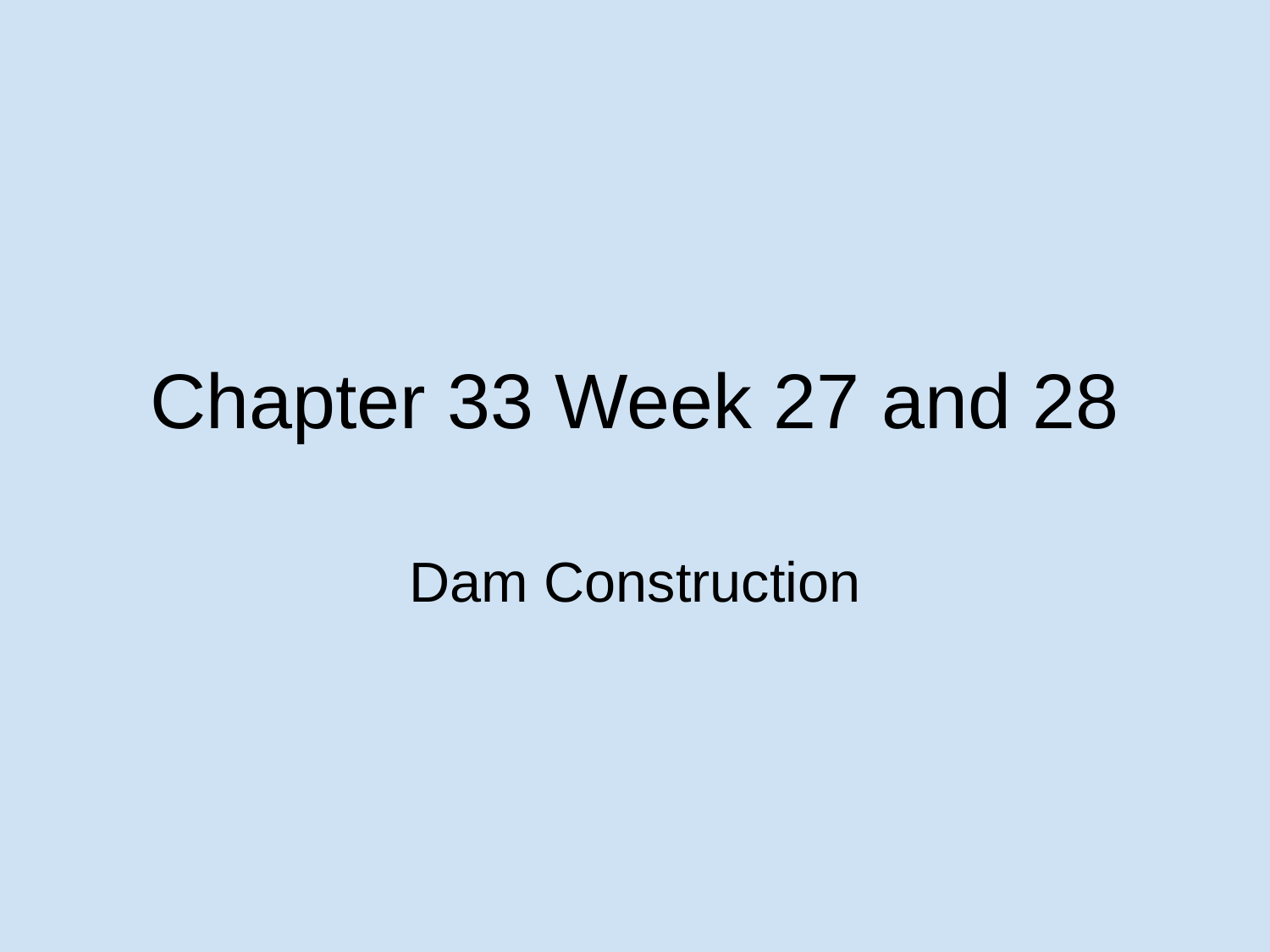

# Chapter 33 Week 27 and 28
Dam Construction